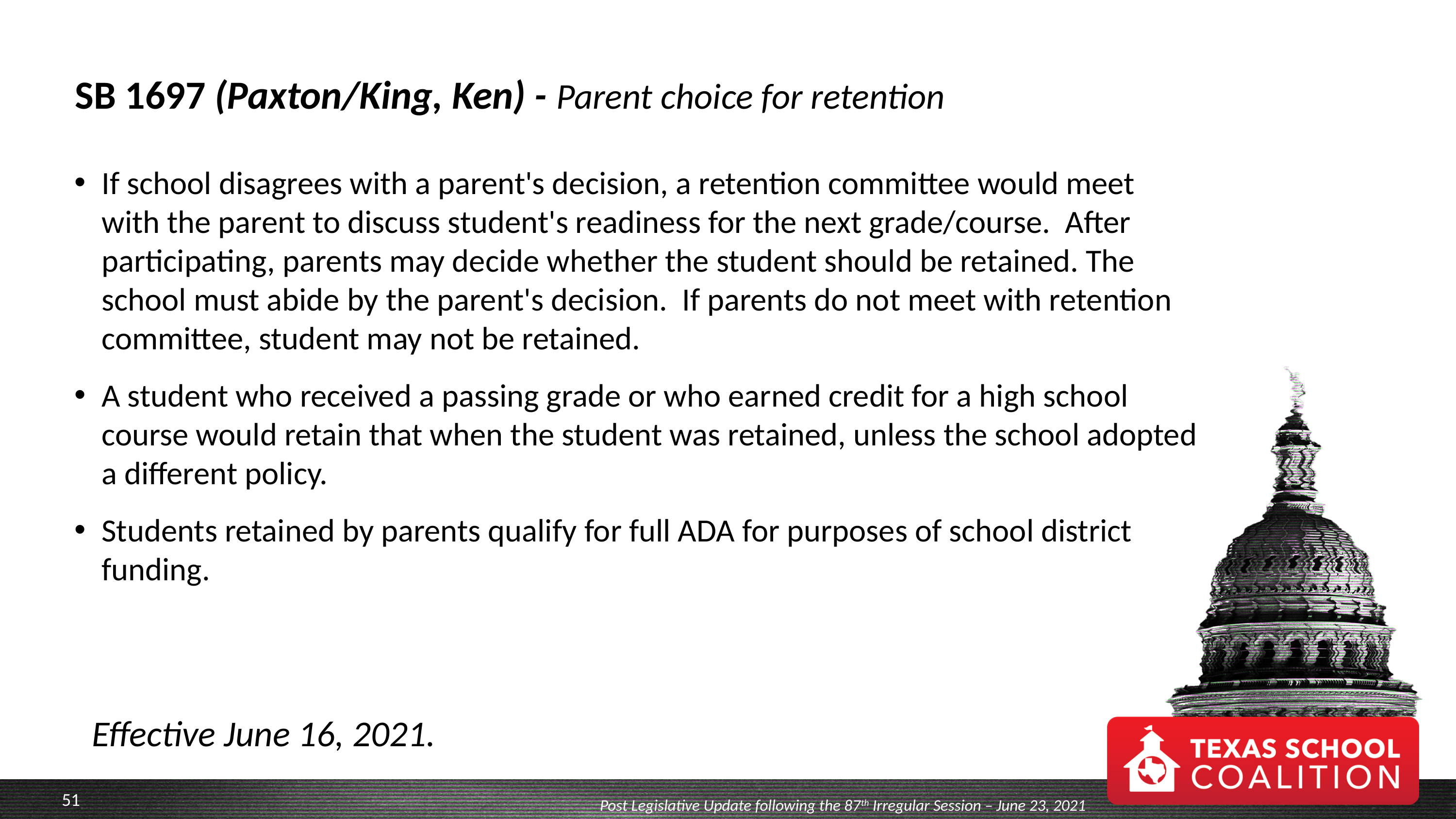

# SB 1697 (Paxton/King, Ken) - Parent choice for retention

If school disagrees with a parent's decision, a retention committee would meet with the parent to discuss student's readiness for the next grade/course.  After participating, parents may decide whether the student should be retained. The school must abide by the parent's decision.  If parents do not meet with retention committee, student may not be retained.
A student who received a passing grade or who earned credit for a high school course would retain that when the student was retained, unless the school adopted a different policy.
Students retained by parents qualify for full ADA for purposes of school district funding.

Effective June 16, 2021.
Post Legislative Update following the 87th Irregular Session – June 23, 2021